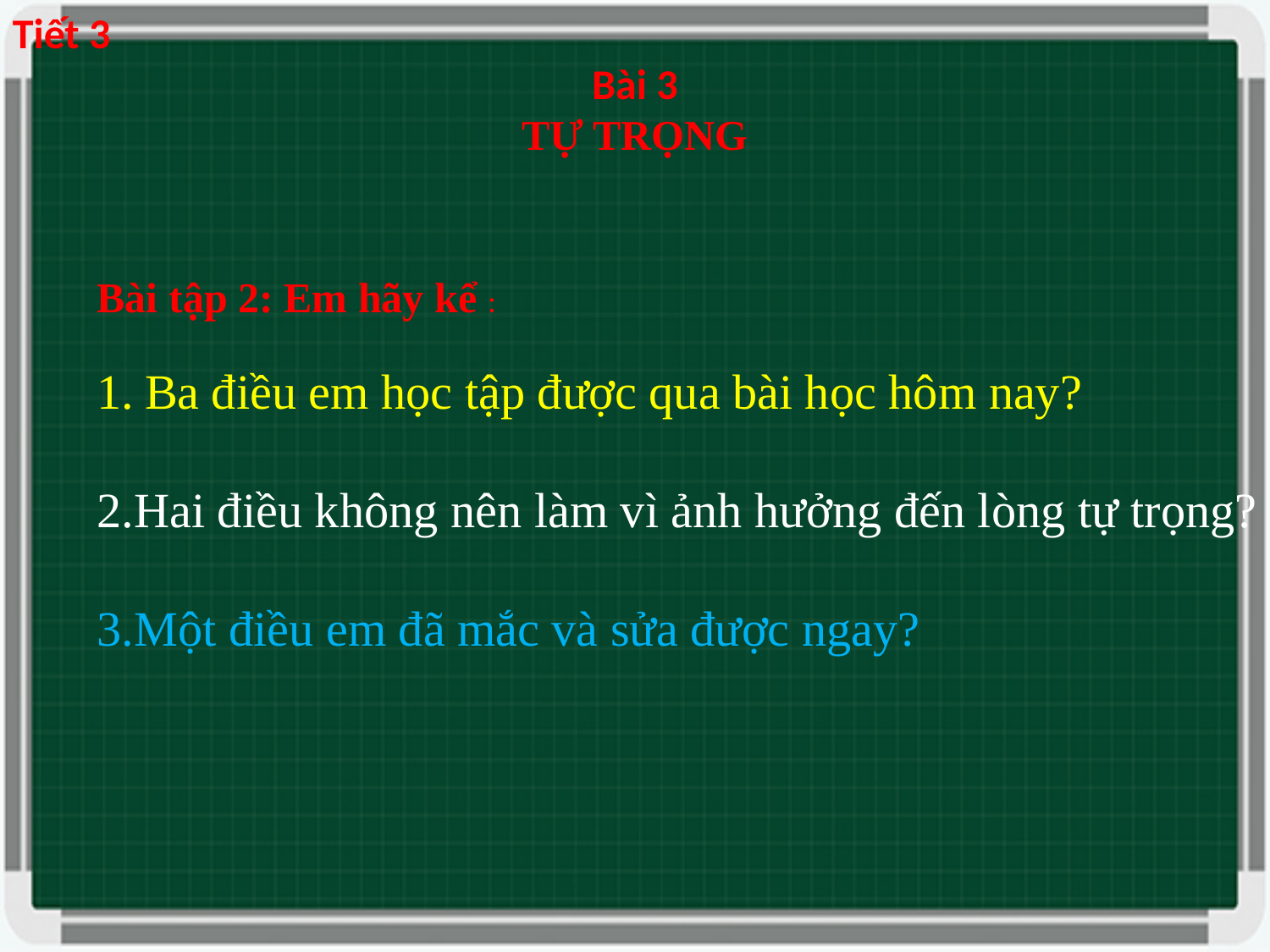

Tiết 3
Bài 3
TỰ TRỌNG
Bài tập 2: Em hãy kể :

Ba điều em học tập được qua bài học hôm nay?

2.Hai điều không nên làm vì ảnh hưởng đến lòng tự trọng?

3.Một điều em đã mắc và sửa được ngay?